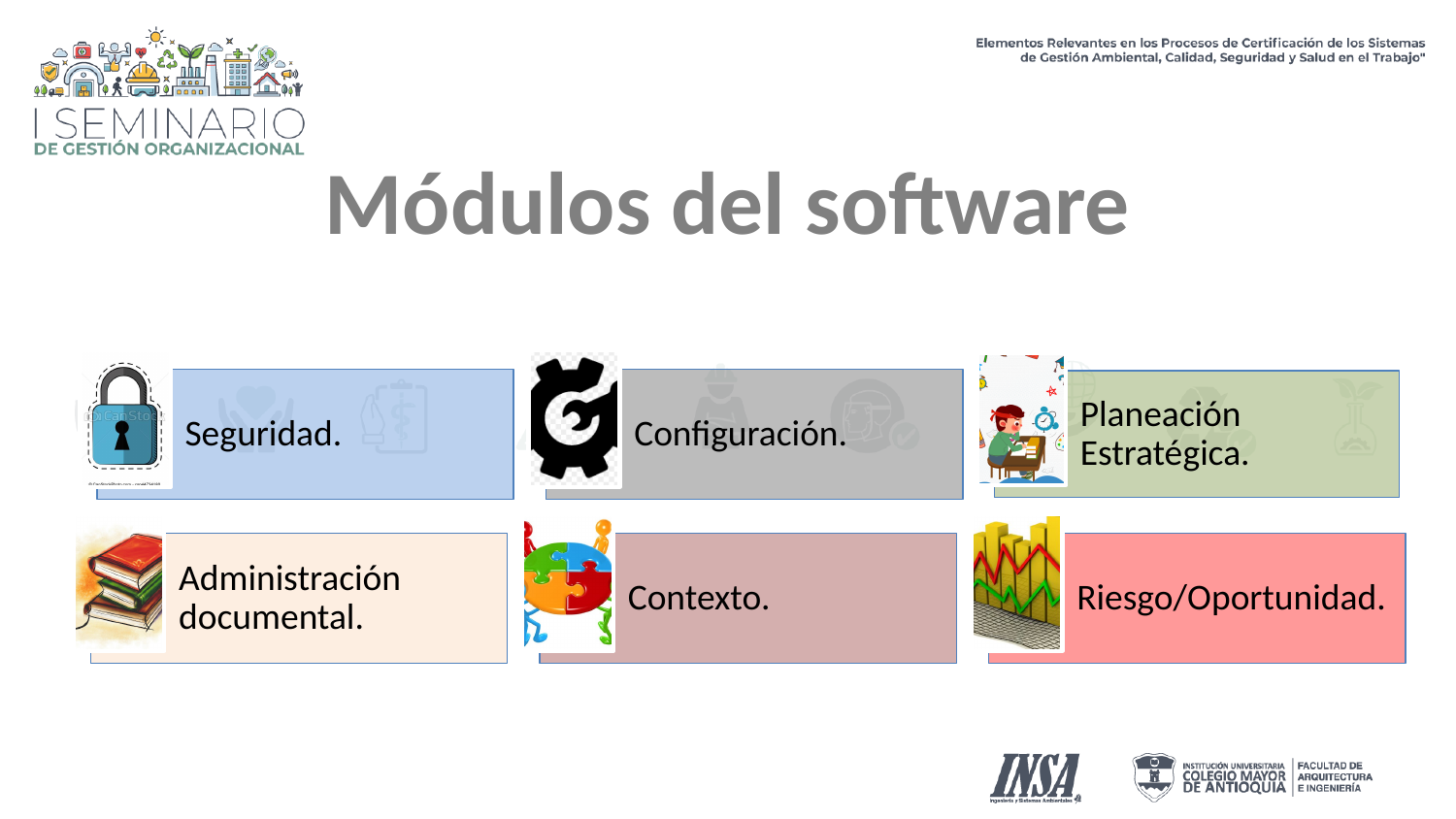

Módulos del software
Seguridad.
Configuración.
Planeación Estratégica.
Administración documental.
Contexto.
Riesgo/Oportunidad.